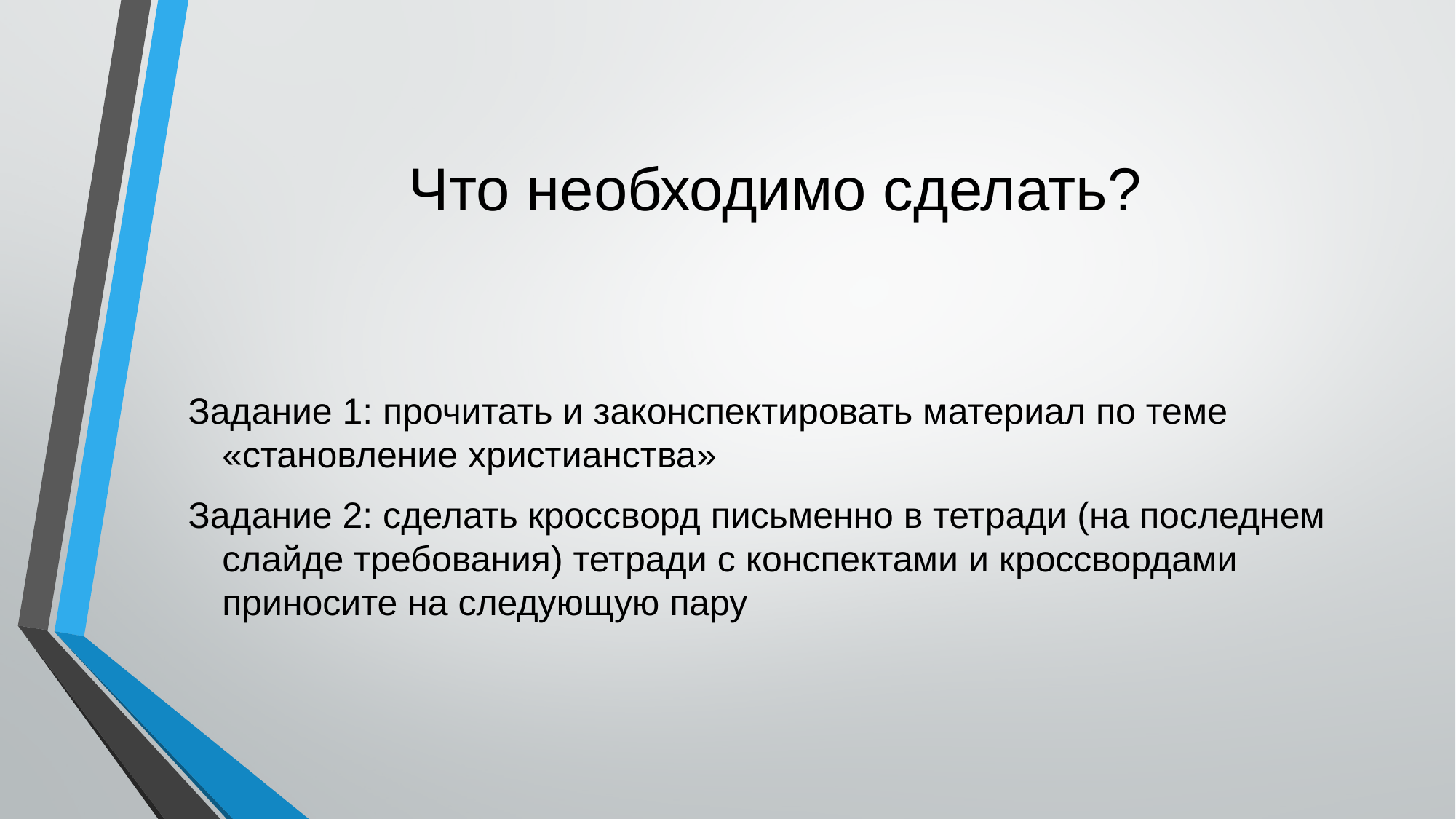

# Что необходимо сделать?
Задание 1: прочитать и законспектировать материал по теме «становление христианства»
Задание 2: сделать кроссворд письменно в тетради (на последнем слайде требования) тетради с конспектами и кроссвордами приносите на следующую пару